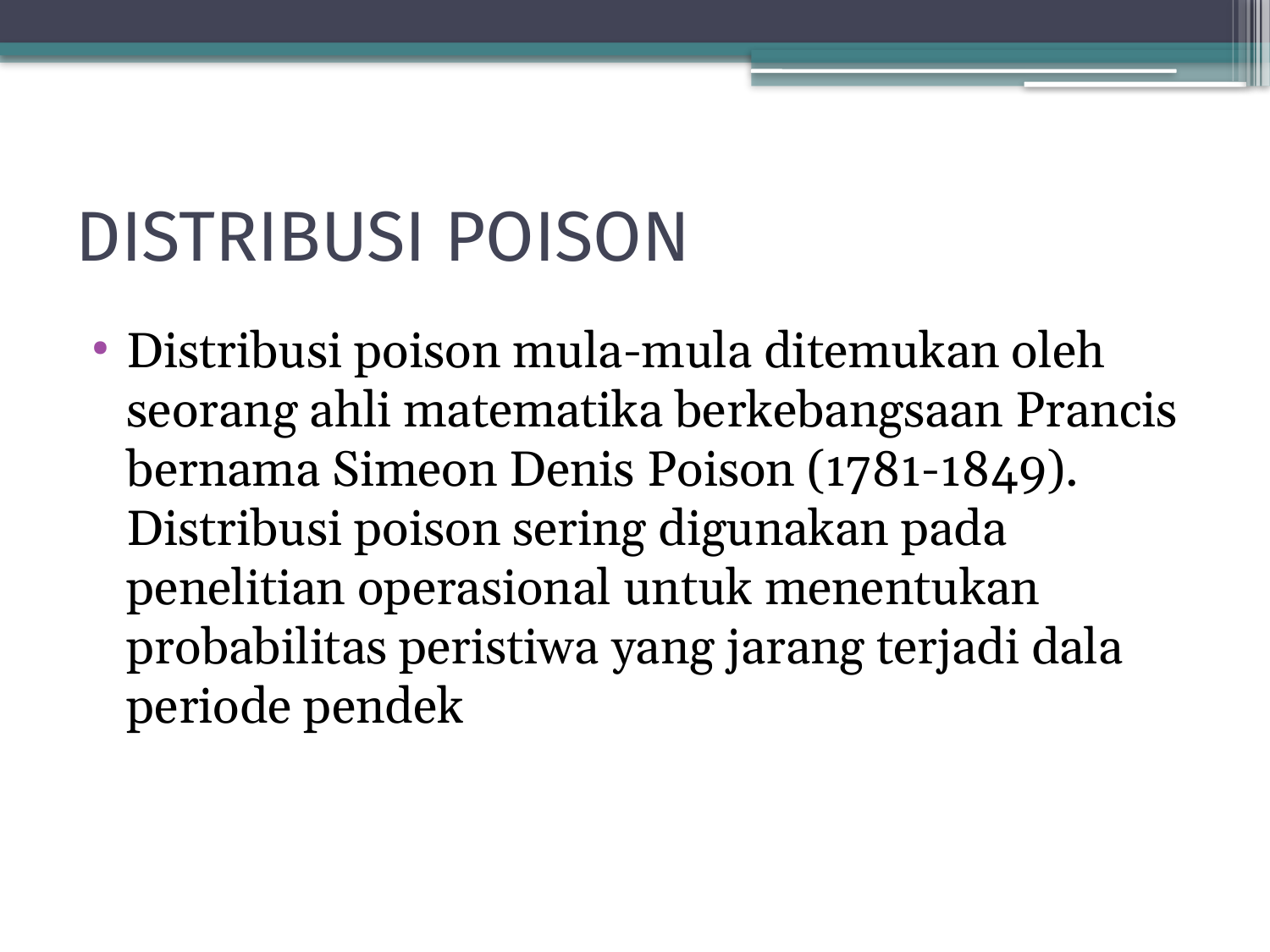

# DISTRIBUSI POISON
Distribusi poison mula-mula ditemukan oleh seorang ahli matematika berkebangsaan Prancis bernama Simeon Denis Poison (1781-1849). Distribusi poison sering digunakan pada penelitian operasional untuk menentukan probabilitas peristiwa yang jarang terjadi dala periode pendek